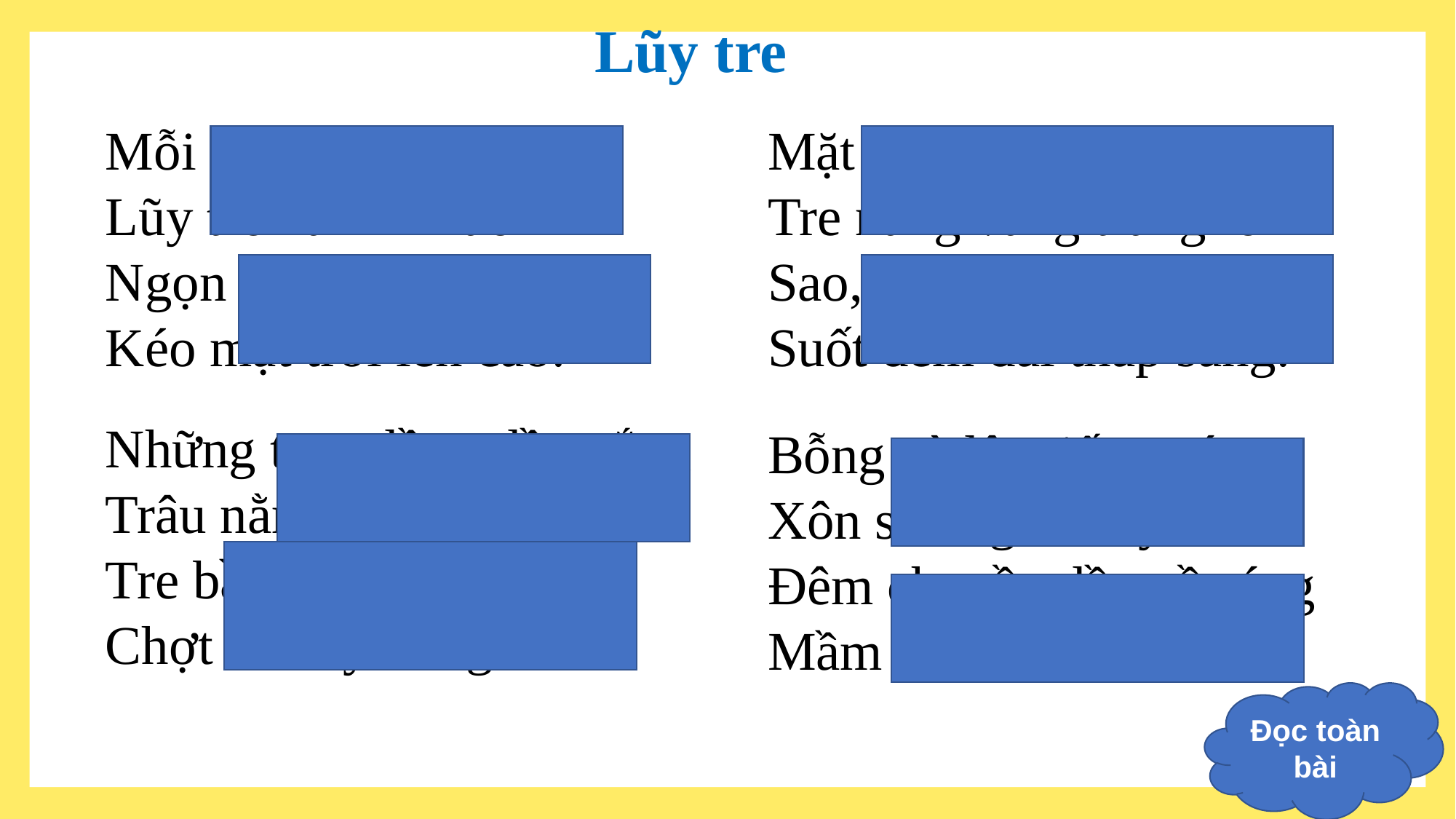

Lũy tre
Mỗi sớm mai thức dậy
Lũy tre xanh rì rào
Ngọn tre cong gọng vó
Kéo mặt trời lên cao.
Mặt trời xuống núi ngủ
Tre nâng vầng trăng lên
Sao,sao treo đầy cành
Suốt đêm dài thắp sáng.

Những trưa đồng đầy nắng
Trâu nằm nhai bóng râm
Tre bần thần nhớ gió
Chợt về đầy tiếng chim.
Bỗng gà lên tiếng gáy
Xôn sao ngoài lũy tre
Đêm chuyền dần về sáng
Mầm măng đợi nắng về.

Đọc toàn bài